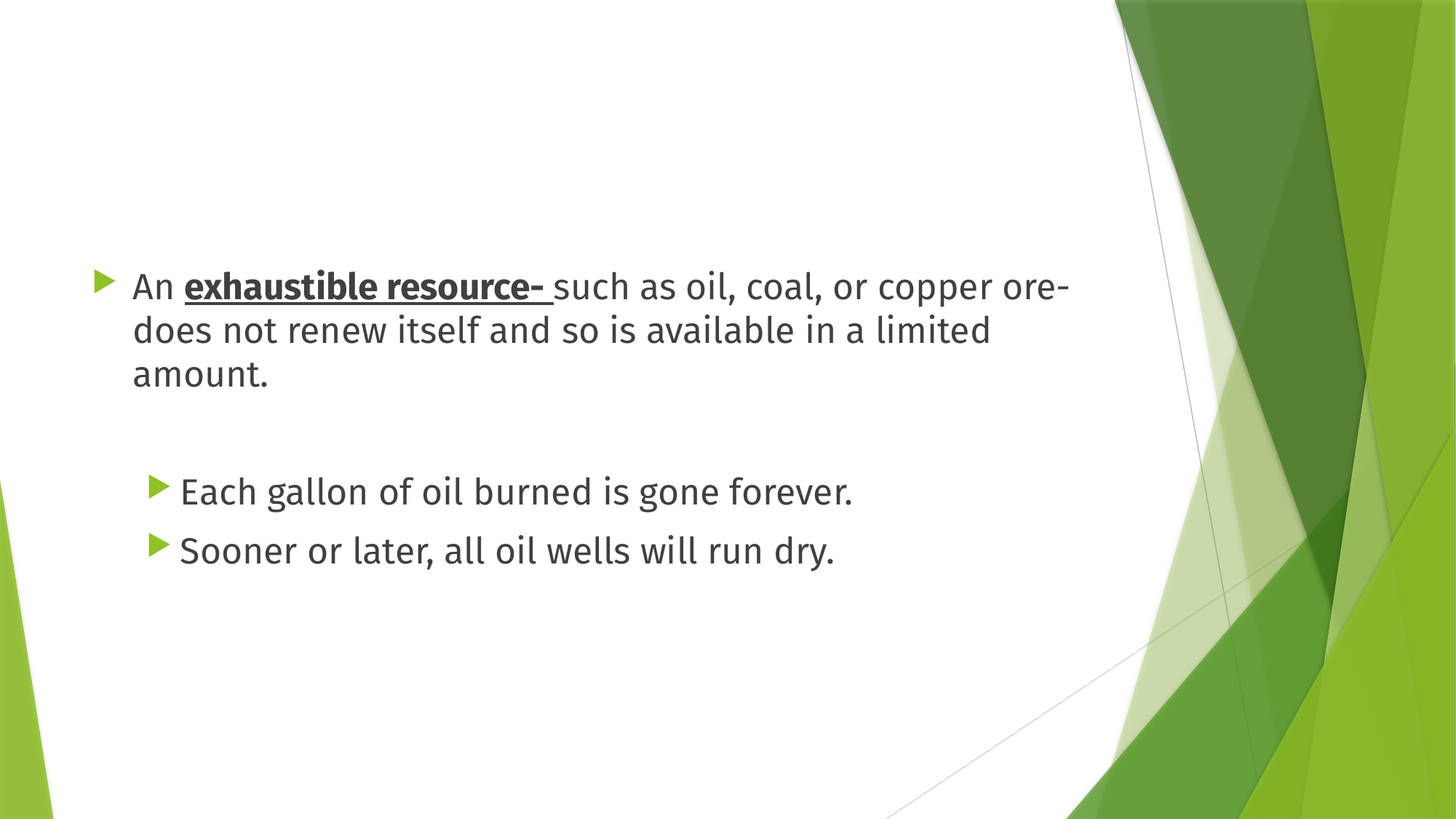

#
An exhaustible resource- such as oil, coal, or copper ore- does not renew itself and so is available in a limited amount.

Each gallon of oil burned is gone forever.
Sooner or later, all oil wells will run dry.